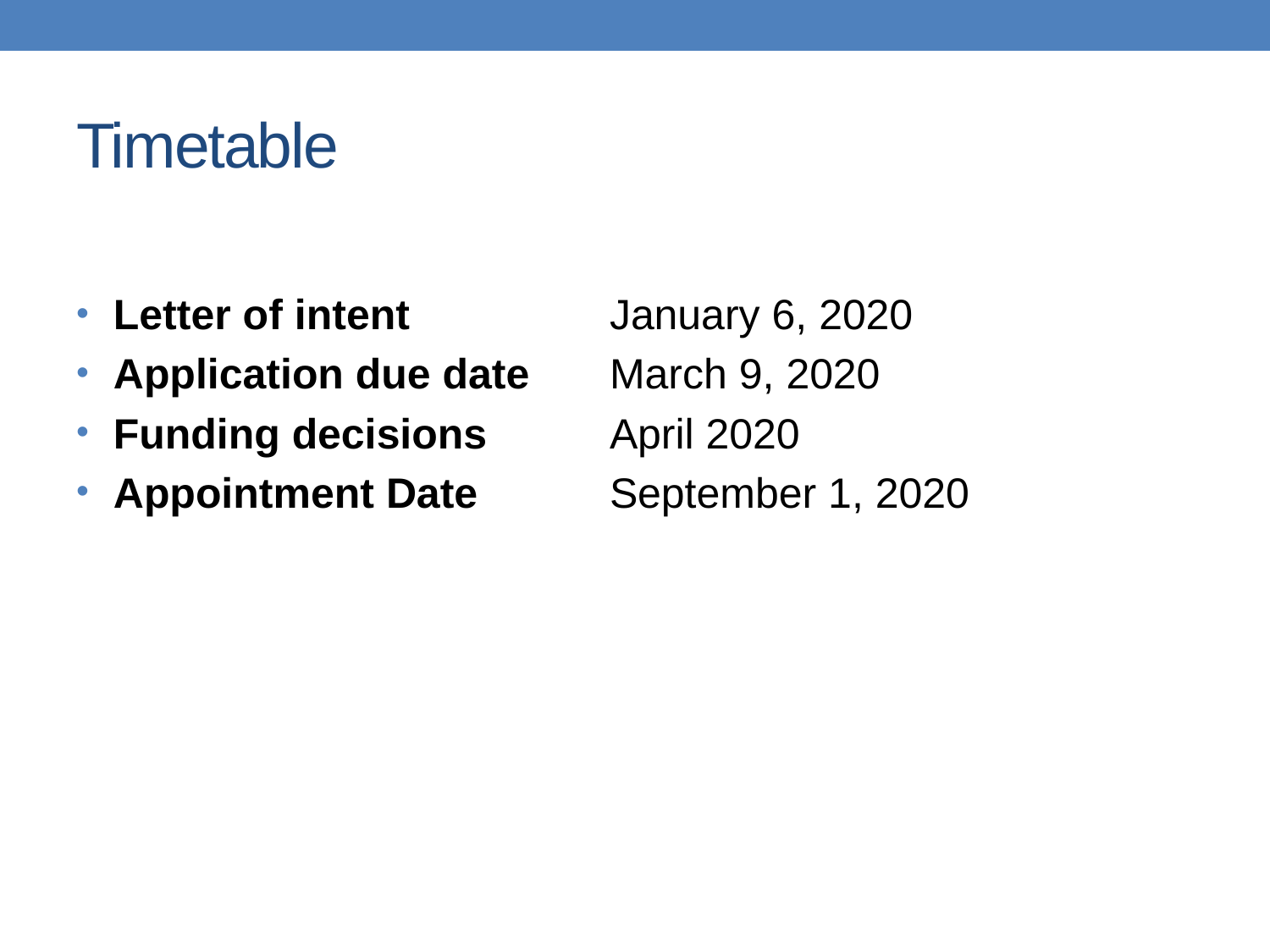

# Timetable

 Letter of intent		January 6, 2020
 Application due date 	March 9, 2020
 Funding decisions	April 2020
 Appointment Date 	September 1, 2020